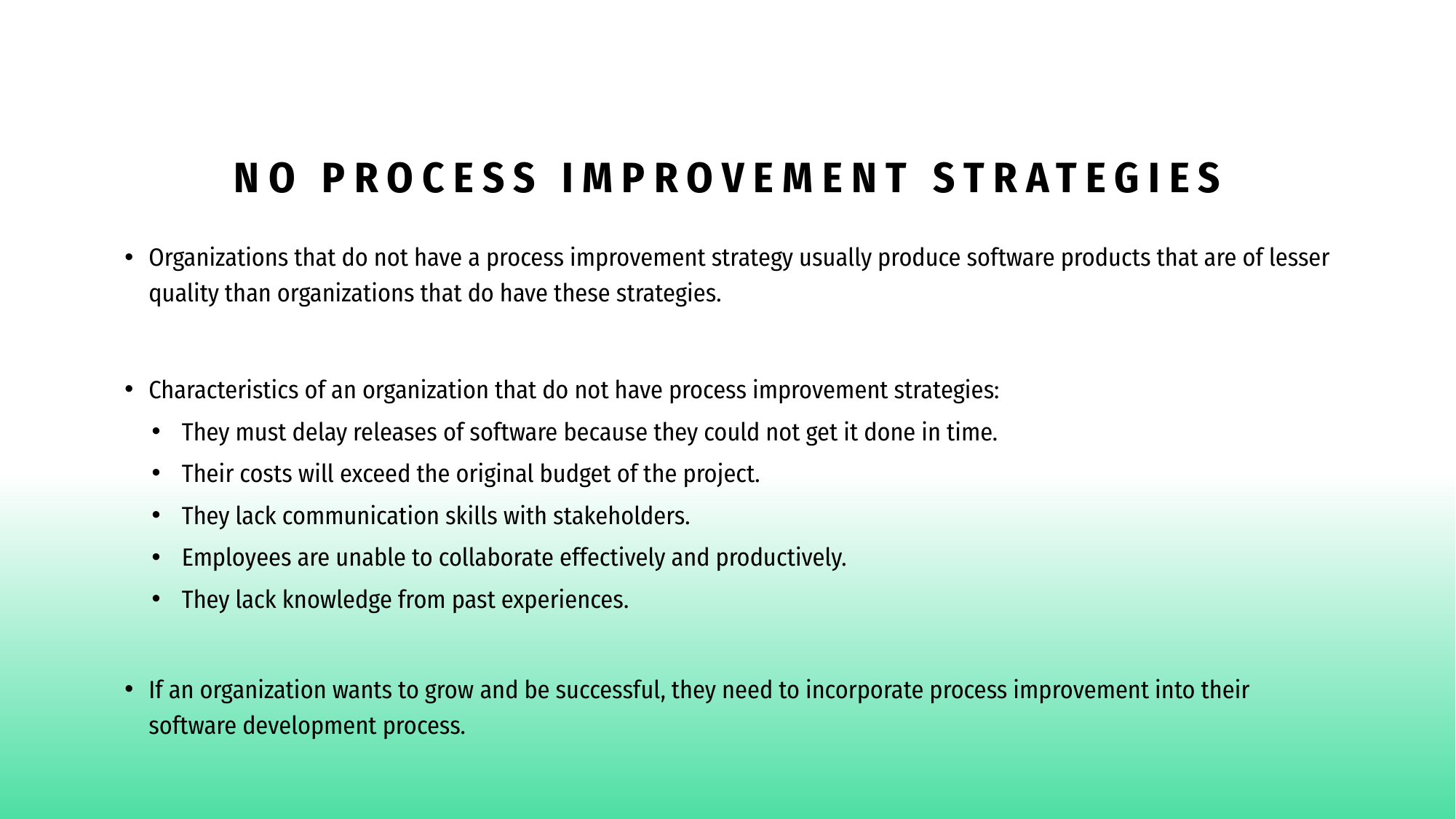

# No process improvement strategies
Organizations that do not have a process improvement strategy usually produce software products that are of lesser quality than organizations that do have these strategies.

Characteristics of an organization that do not have process improvement strategies:
They must delay releases of software because they could not get it done in time.
Their costs will exceed the original budget of the project.
They lack communication skills with stakeholders.
Employees are unable to collaborate effectively and productively.
They lack knowledge from past experiences.

If an organization wants to grow and be successful, they need to incorporate process improvement into their software development process.